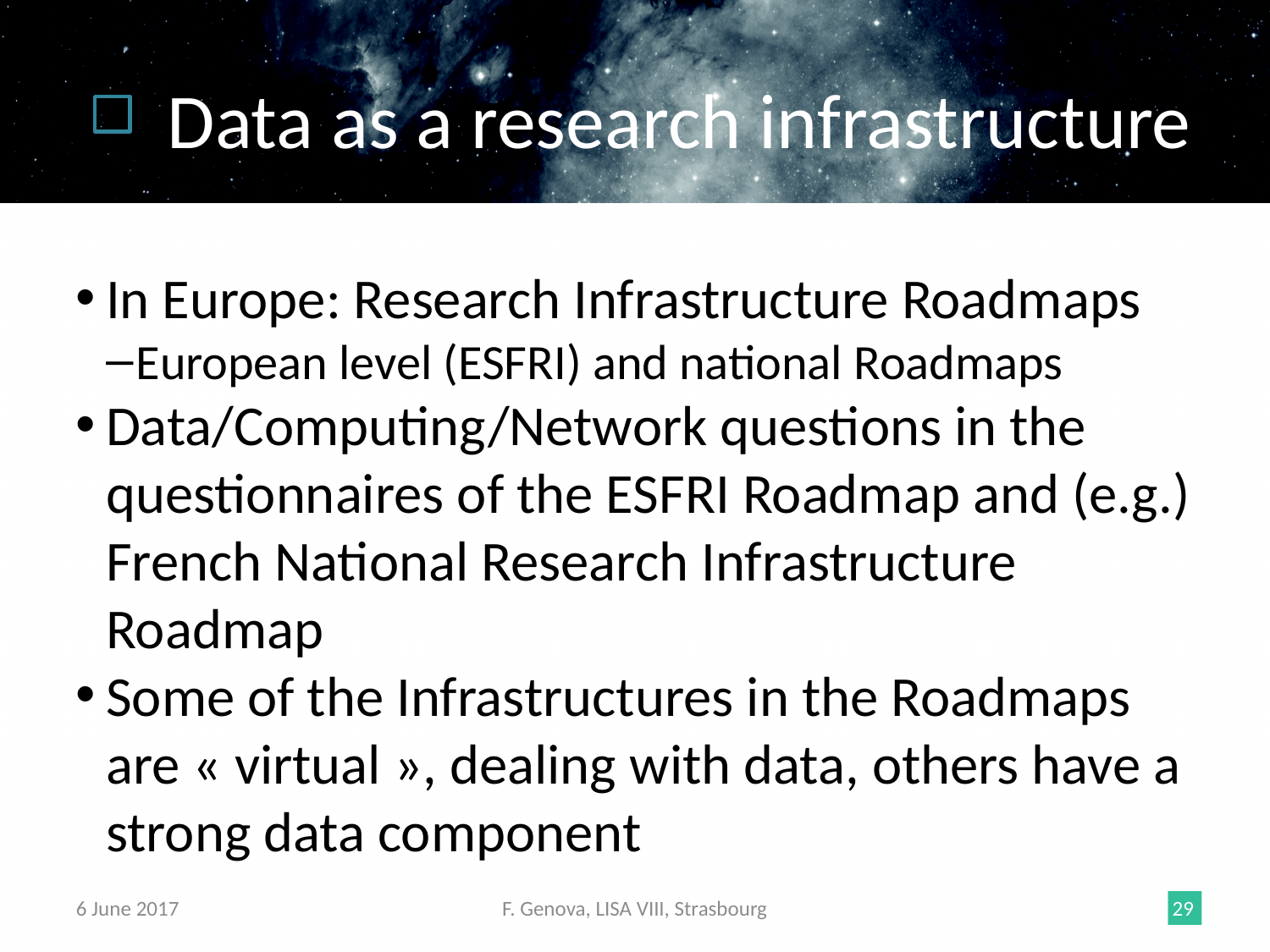

Data as a research infrastructure
In Europe: Research Infrastructure Roadmaps
European level (ESFRI) and national Roadmaps
Data/Computing/Network questions in the questionnaires of the ESFRI Roadmap and (e.g.) French National Research Infrastructure Roadmap
Some of the Infrastructures in the Roadmaps are « virtual », dealing with data, others have a strong data component
6 June 2017
F. Genova, LISA VIII, Strasbourg
29